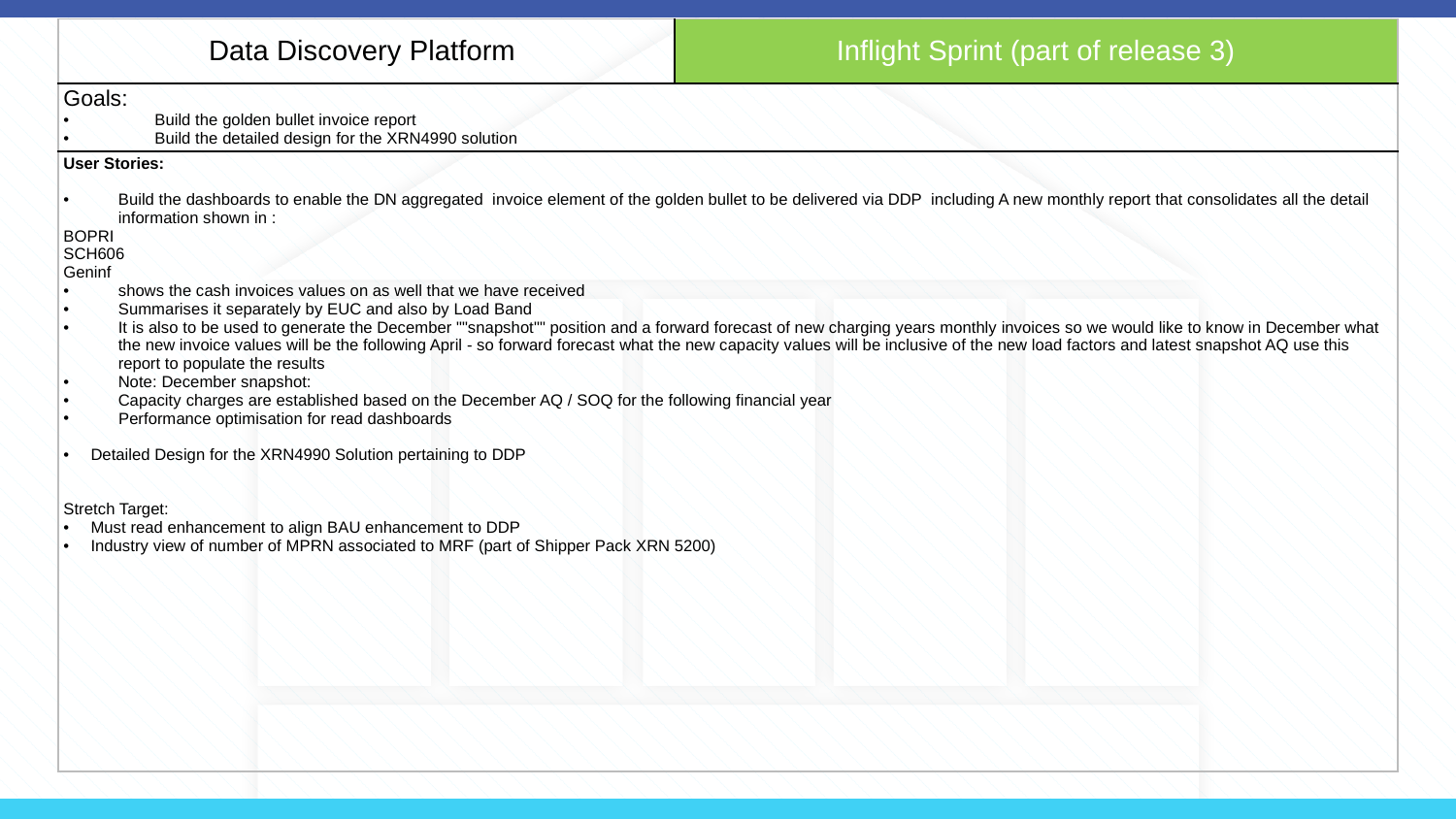

| Data Discovery Platform | Inflight Sprint (part of release 3) |
| --- | --- |
| Goals: Build the golden bullet invoice report Build the detailed design for the XRN4990 solution |  |
| User Stories: Build the dashboards to enable the DN aggregated invoice element of the golden bullet to be delivered via DDP including A new monthly report that consolidates all the detail information shown in : BOPRI SCH606 Geninf shows the cash invoices values on as well that we have received Summarises it separately by EUC and also by Load Band It is also to be used to generate the December ""snapshot"" position and a forward forecast of new charging years monthly invoices so we would like to know in December what the new invoice values will be the following April - so forward forecast what the new capacity values will be inclusive of the new load factors and latest snapshot AQ use this report to populate the results Note: December snapshot: Capacity charges are established based on the December AQ / SOQ for the following financial year Performance optimisation for read dashboards Detailed Design for the XRN4990 Solution pertaining to DDP Stretch Target: Must read enhancement to align BAU enhancement to DDP Industry view of number of MPRN associated to MRF (part of Shipper Pack XRN 5200) |  |